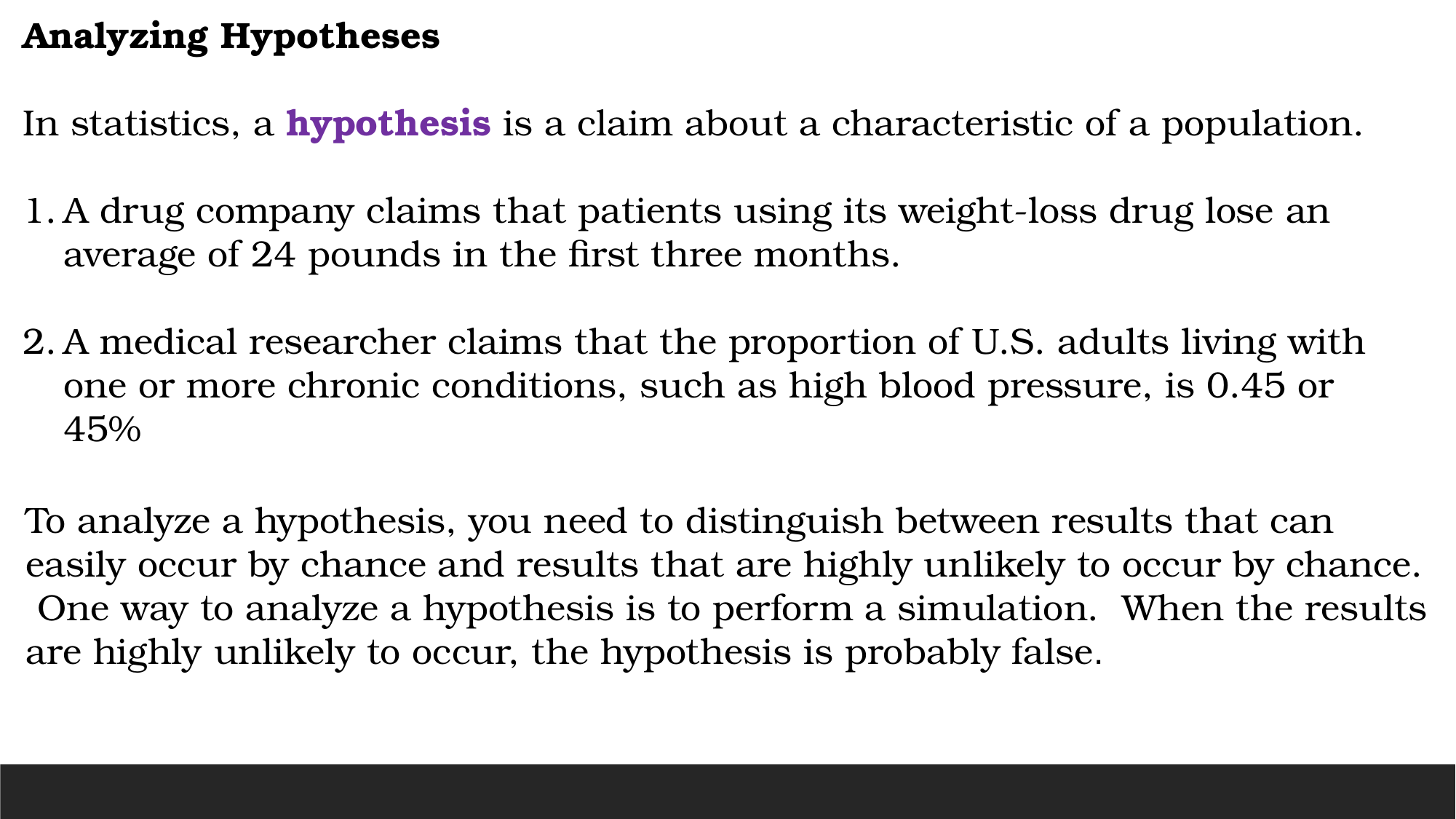

Analyzing Hypotheses

In statistics, a hypothesis is a claim about a characteristic of a population.

A drug company claims that patients using its weight-loss drug lose an average of 24 pounds in the first three months.

A medical researcher claims that the proportion of U.S. adults living with one or more chronic conditions, such as high blood pressure, is 0.45 or 45%
To analyze a hypothesis, you need to distinguish between results that can easily occur by chance and results that are highly unlikely to occur by chance.  One way to analyze a hypothesis is to perform a simulation.  When the results are highly unlikely to occur, the hypothesis is probably false.